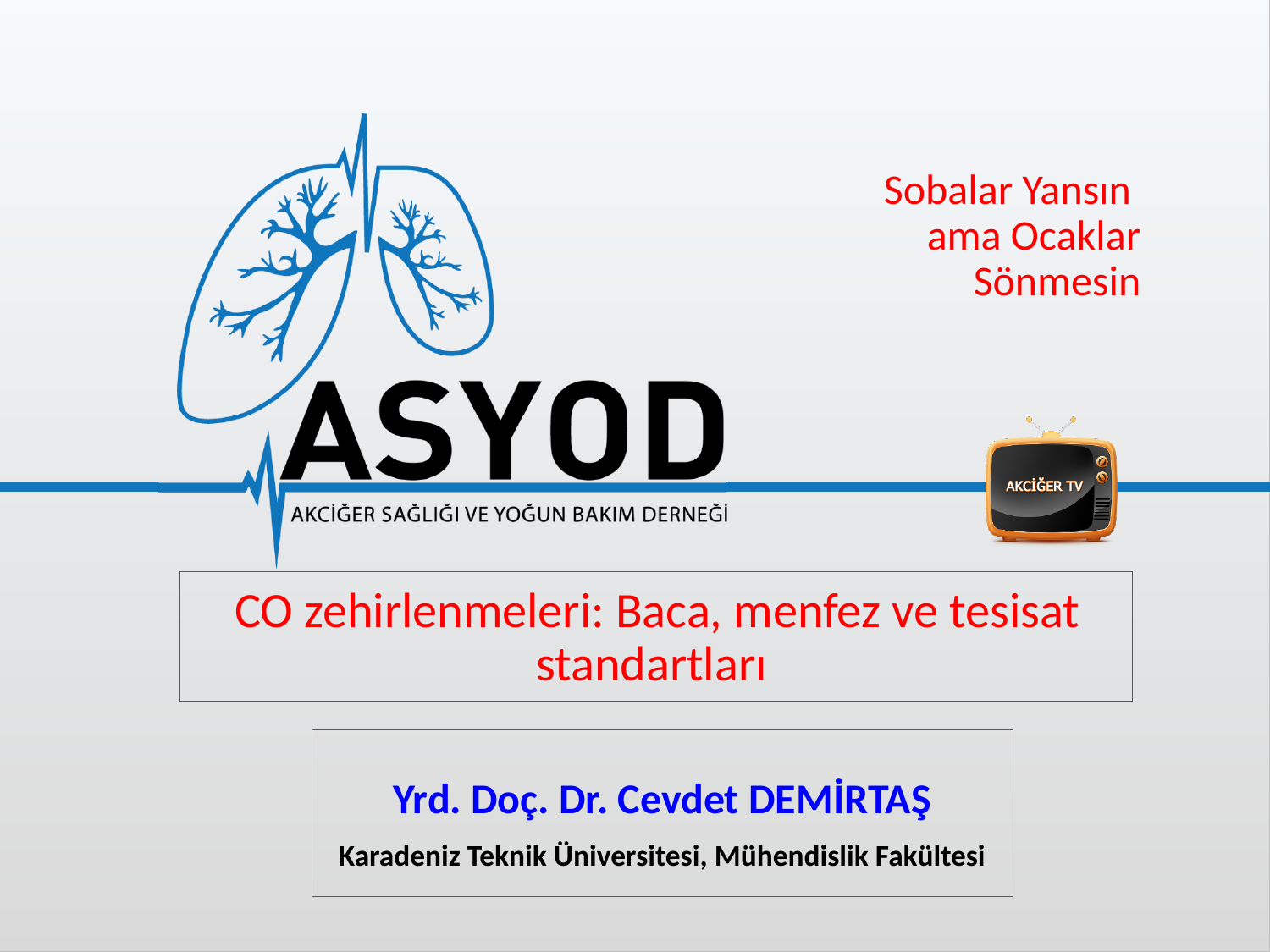

Sobalar Yansın
ama Ocaklar
Sönmesin
CO zehirlenmeleri: Baca, menfez ve tesisat standartları

Yrd. Doç. Dr. Cevdet DEMİRTAŞ
Karadeniz Teknik Üniversitesi, Mühendislik Fakültesi